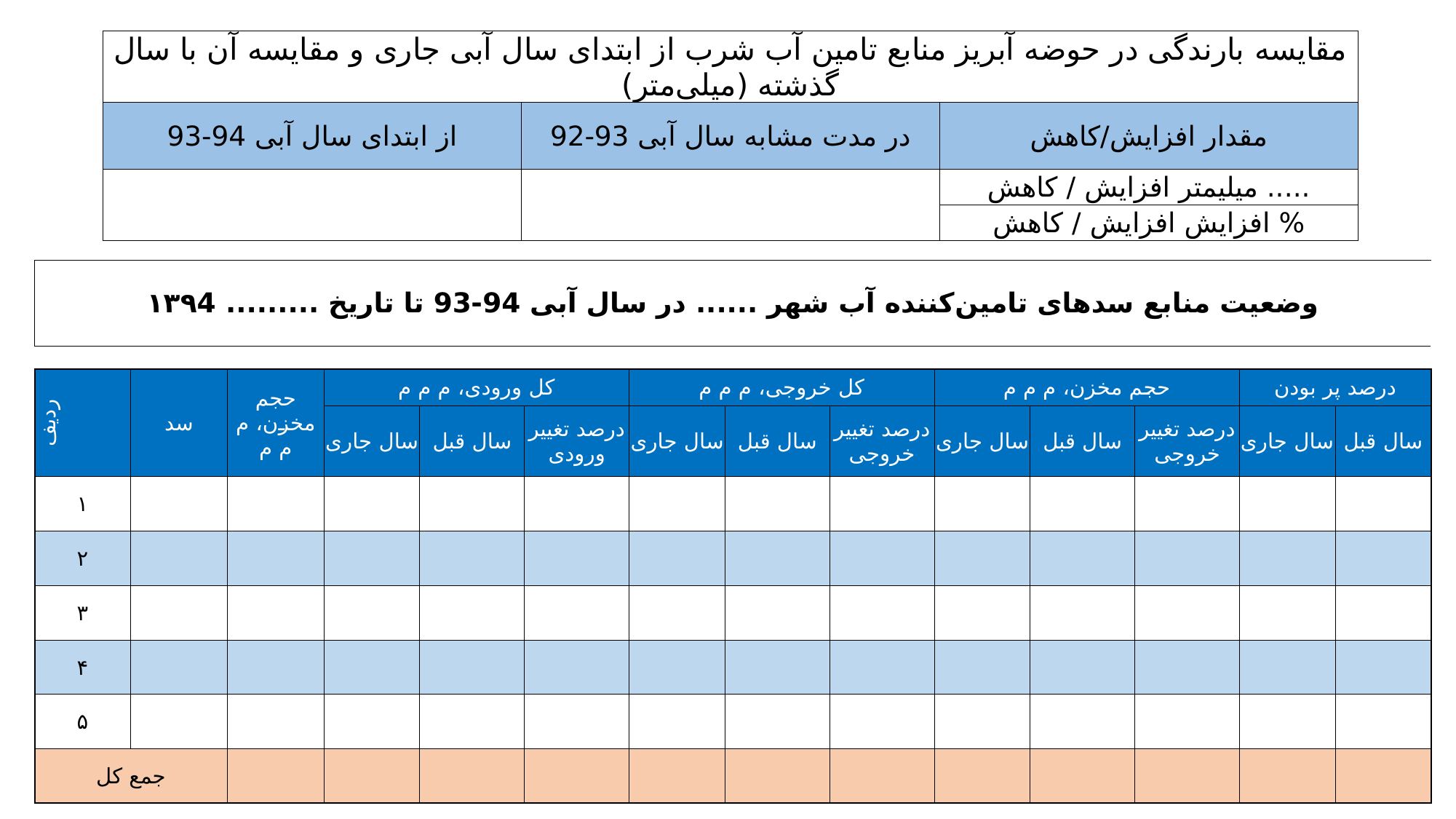

| مقایسه بارندگی در حوضه آبریز منابع تامین آب شرب از ابتدای سال آبی جاری و مقایسه آن با سال گذشته (میلی‌متر) |  |  |
| --- | --- | --- |
| از ابتدای سال آبی 94-93 | در مدت مشابه سال آبی 93-92 | مقدار افزایش/کاهش |
|  |  | ..... میلیمتر افزایش / کاهش |
|  |  | % افزایش افزایش / کاهش |
| وضعیت منابع سدهای تامین‌کننده آب شهر ...... در سال آبی 94-93 تا تاریخ ......... ۱۳۹4 |  |  |  |  |  |  |  |  |  |  |  |  |  |
| --- | --- | --- | --- | --- | --- | --- | --- | --- | --- | --- | --- | --- | --- |
|  |  |  |  |  |  |  |  |  |  |  |  |  |  |
| ردیف | سد | حجم مخزن، م م م | کل ورودی، م م م |  |  | کل خروجی، م م م |  |  | حجم مخزن، م م م |  |  | درصد پر بودن |  |
|  |  |  | سال جاری | سال قبل | درصد تغییر ورودی | سال جاری | سال قبل | درصد تغییر خروجی | سال جاری | سال قبل | درصد تغییر خروجی | سال جاری | سال قبل |
| ۱ |  |  |  |  |  |  |  |  |  |  |  |  |  |
| ۲ |  |  |  |  |  |  |  |  |  |  |  |  |  |
| ۳ |  |  |  |  |  |  |  |  |  |  |  |  |  |
| ۴ |  |  |  |  |  |  |  |  |  |  |  |  |  |
| ۵ |  |  |  |  |  |  |  |  |  |  |  |  |  |
| جمع کل |  |  |  |  |  |  |  |  |  |  |  |  |  |